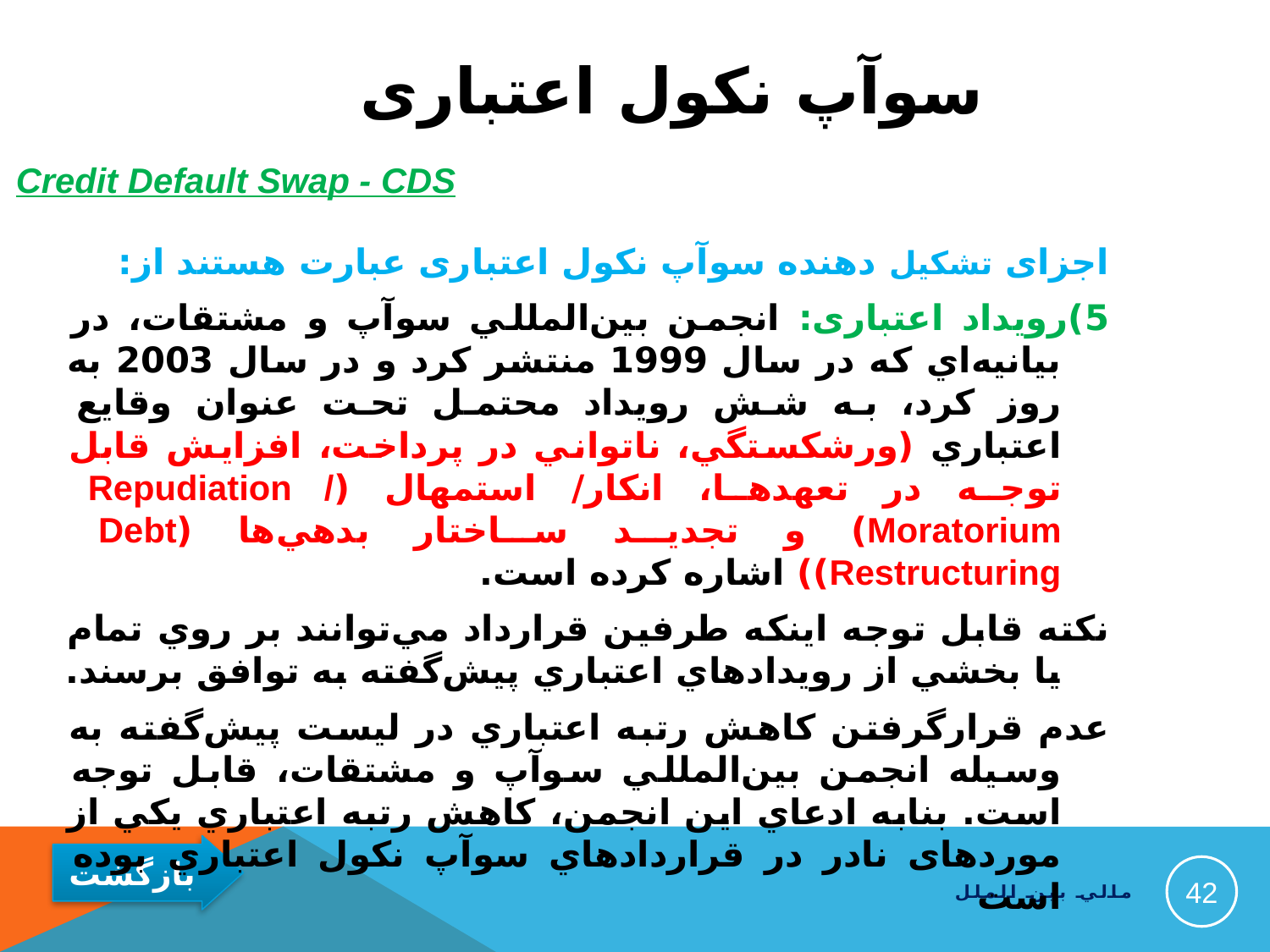

# سوآپ نکول اعتباری
Credit Default Swap - CDS
اجزای تشکیل دهنده سوآپ نکول اعتباری عبارت هستند از:
5)رویداد اعتباری: انجمن بين‌المللي سوآپ و مشتقات، در بيانيه‌اي که در سال 1999 منتشر کرد و در سال 2003 به روز کرد، به شش رويداد محتمل تحت عنوان وقايع اعتباري (ورشکستگي، ناتواني در پرداخت، افزايش قابل توجه در تعهدها، انکار/ استمهال (Repudiation / Moratorium) و تجدید ساختار بدهي‌ها (Debt Restructuring)) اشاره کرده است.
نکته قابل توجه اينکه طرفين قرارداد مي‌توانند بر روي تمام يا بخشي از رويدادهاي اعتباري پیش‌گفته به توافق برسند.
عدم قرارگرفتن کاهش رتبه اعتباري در ليست پیش‌گفته به ‌وسیله انجمن بين‌المللي سوآپ و مشتقات، قابل توجه است. بنابه ادعاي اين انجمن، کاهش رتبه اعتباري يکي از موردهای نادر در قراردادهاي سوآپ نکول اعتباري بوده است
42
مالي بين الملل